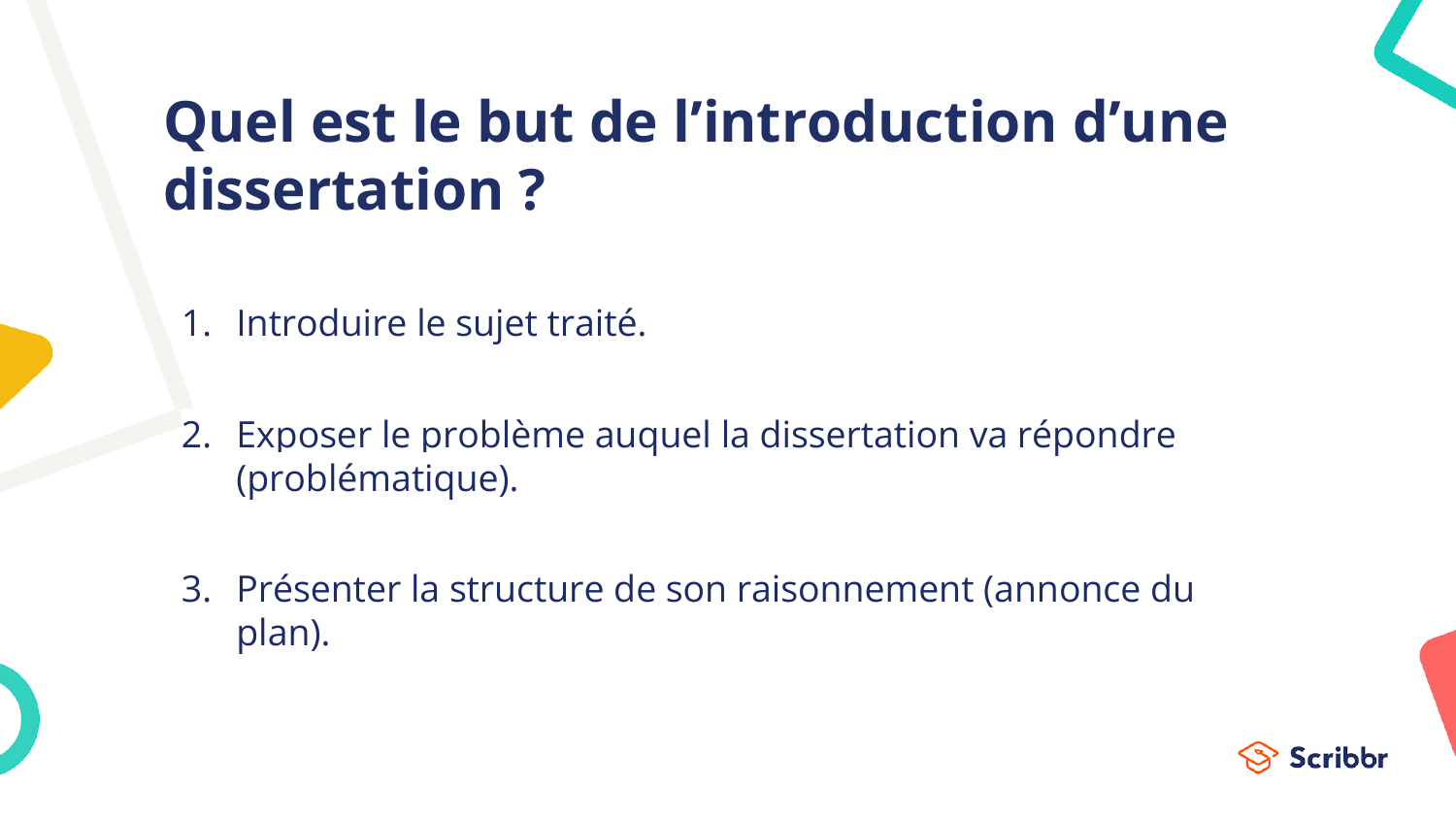

# Quel est le but de l’introduction d’une dissertation ?
Introduire le sujet traité.

Exposer le problème auquel la dissertation va répondre (problématique).

Présenter la structure de son raisonnement (annonce du plan).